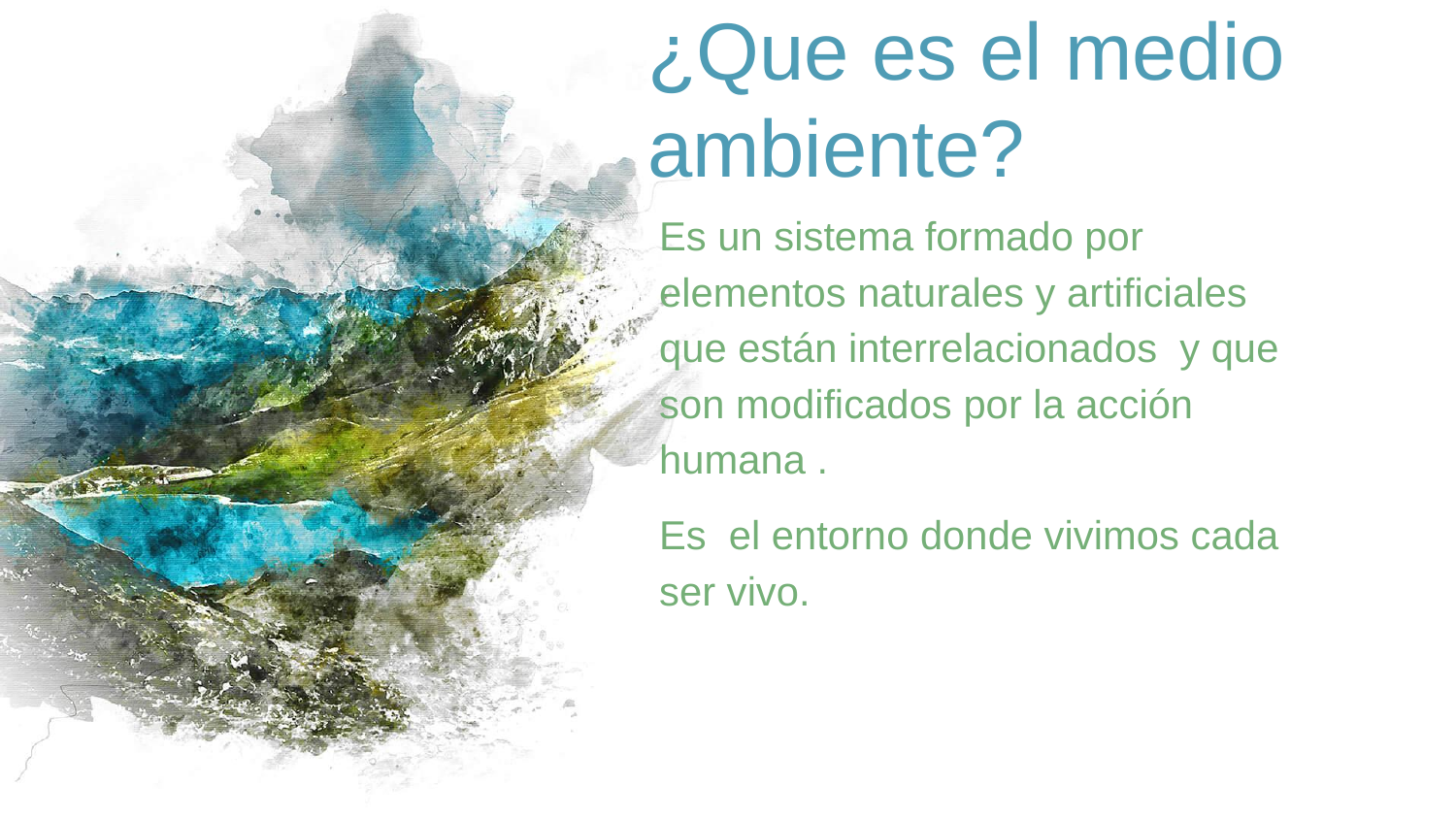

# ¿Que es el medio ambiente?
Es un sistema formado por elementos naturales y artificiales  que están interrelacionados  y que son modificados por la acción humana .
Es  el entorno donde vivimos cada ser vivo.